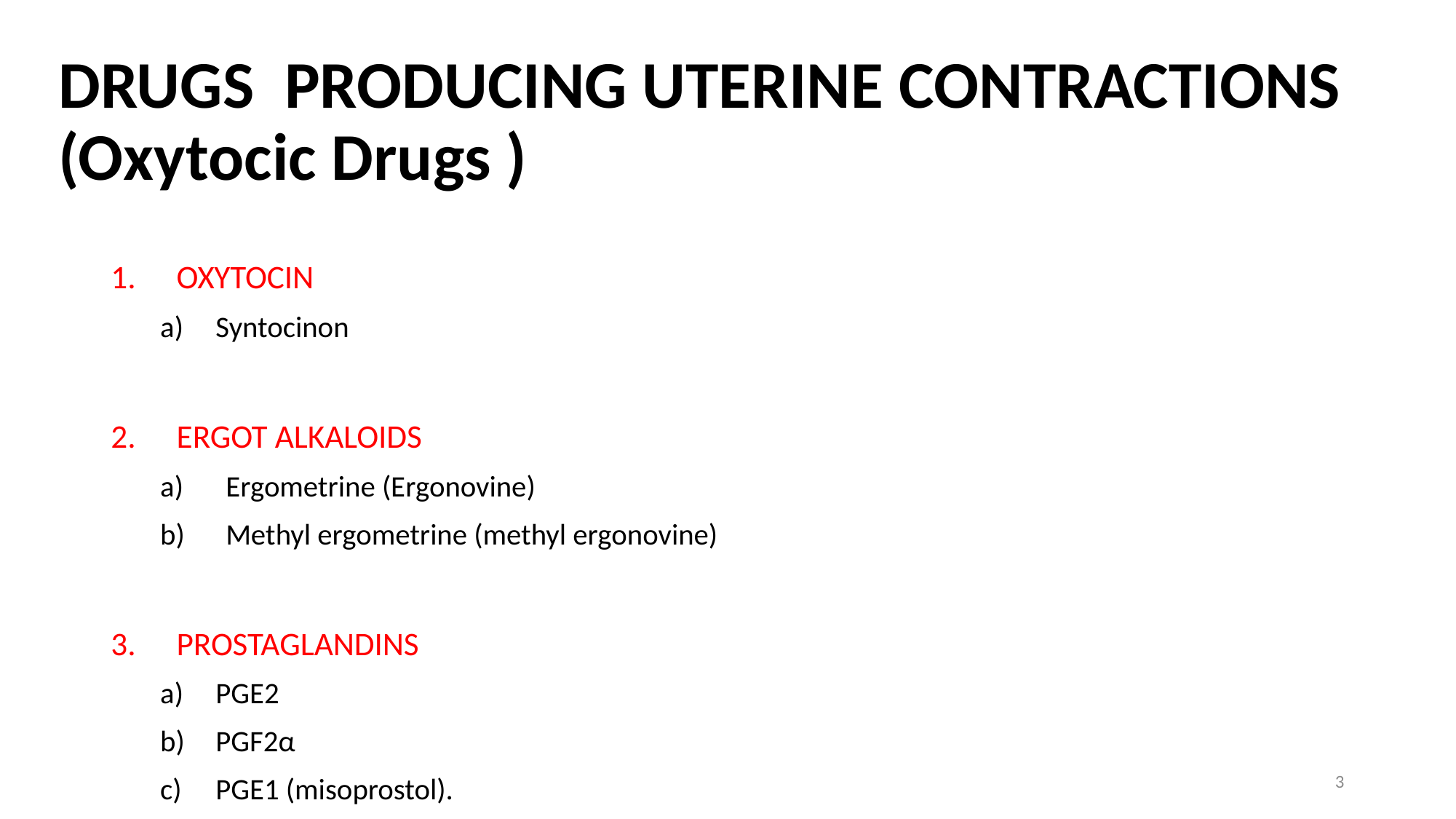

# DRUGS  PRODUCING UTERINE CONTRACTIONS (Oxytocic Drugs )

OXYTOCIN
Syntocinon

ERGOT ALKALOIDS
Ergometrine (Ergonovine)
Methyl ergometrine (methyl ergonovine)

PROSTAGLANDINS
PGE2
PGF2α
PGE1 (misoprostol).
3